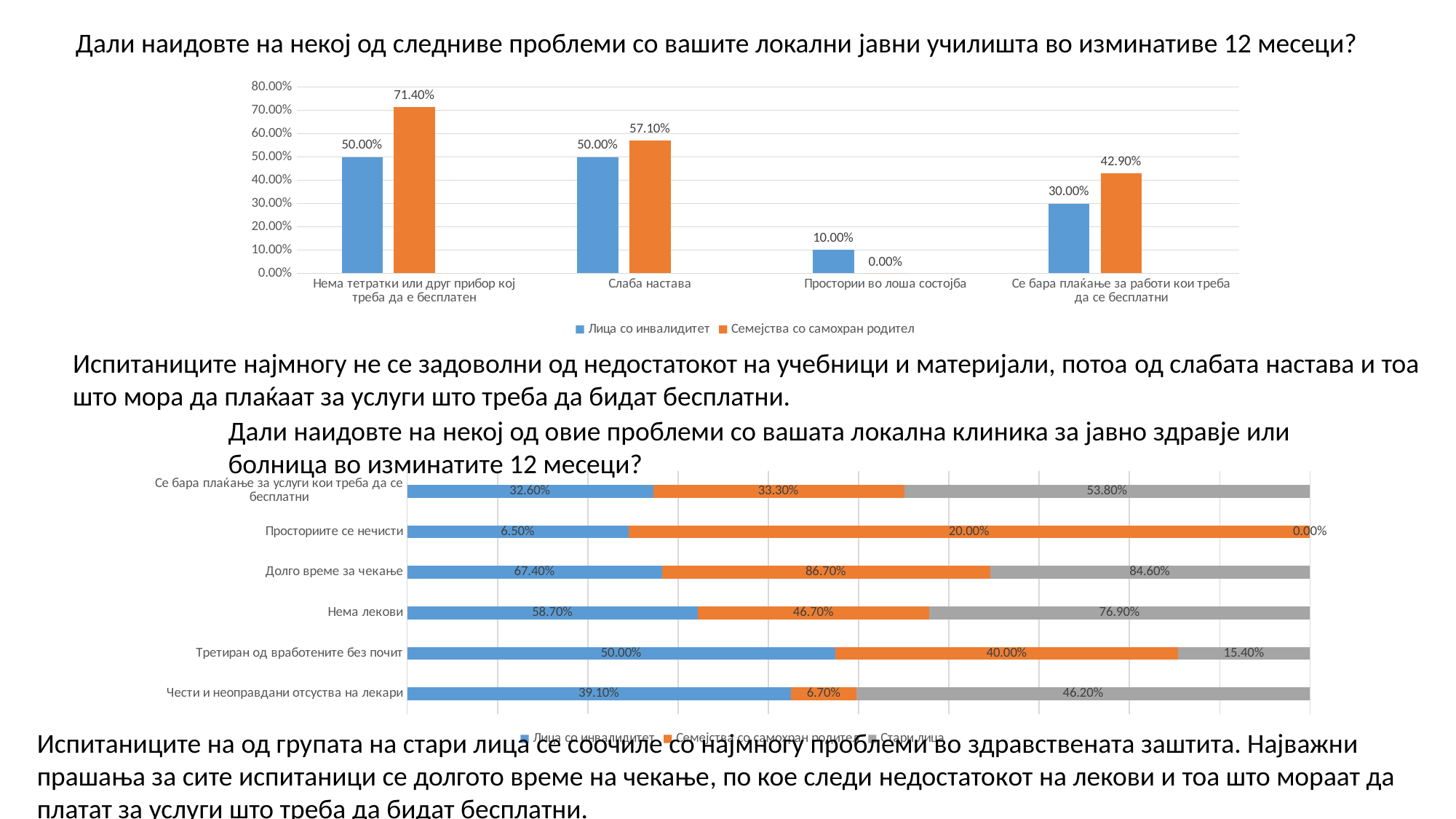

Дали наидовте на некој од следниве проблеми со вашите локални јавни училишта во изминативе 12 месеци?

### Chart

| Category | Лица со инвалидитет | Семејства со самохран родител |  |
|---|---|---|---|
| Нема тетратки или друг прибор кој треба да е бесплатен | 0.5 | 0.714 | None |
| Слаба настава | 0.5 | 0.571 | None |
| Простории во лоша состојба | 0.1 | 0.0 | None |
| Се бара плаќање за работи кои треба да се бесплатни | 0.3 | 0.429 | None |
Испитаниците најмногу не се задоволни од недостатокот на учебници и материјали, потоа од слабата настава и тоа
што мора да плаќаат за услуги што треба да бидат бесплатни.
Дали наидовте на некој од овие проблеми со вашата локална клиника за јавно здравје или болница во изминатите 12 месеци?

### Chart

| Category | Лица со инвалидитет | Семејства со самохран родител | Стари лица |
|---|---|---|---|
| Чести и неоправдани отсуства на лекари | 0.391 | 0.067 | 0.462 |
| Третиран од вработените без почит | 0.5 | 0.4 | 0.154 |
| Нема лекови | 0.587 | 0.467 | 0.769 |
| Долго време за чекање | 0.674 | 0.867 | 0.846 |
| Просториите се нечисти | 0.065 | 0.2 | 0.0 |
| Се бара плаќање за услуги кои треба да се бесплатни | 0.326 | 0.333 | 0.538 |
Испитаниците на од групата на стари лица се соочиле со најмногу проблеми во здравствената заштита. Најважни прашања за сите испитаници се долгото време на чекање, по кое следи недостатокот на лекови и тоа што мораат да платат за услуги што треба да бидат бесплатни.